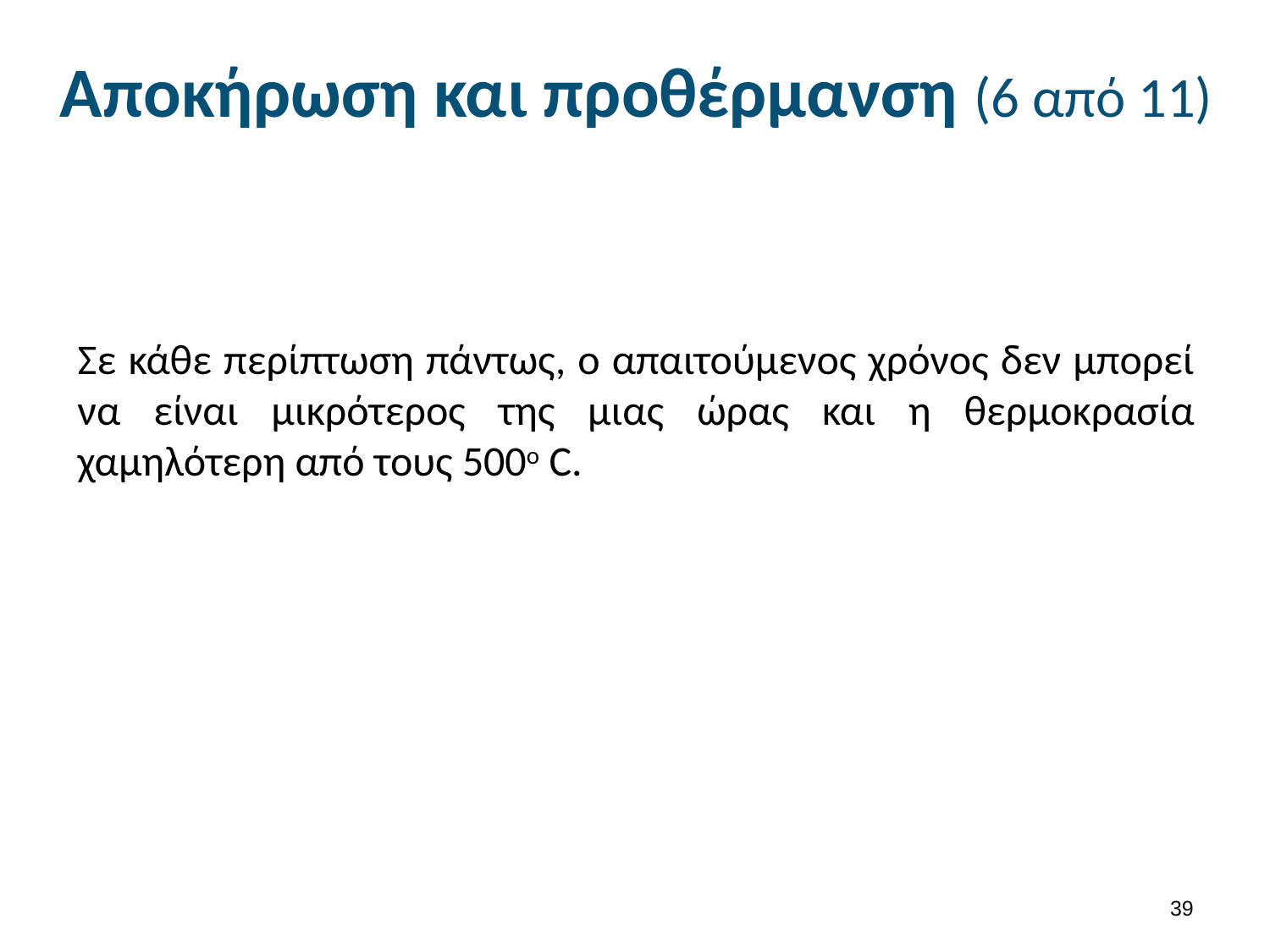

# Αποκήρωση και προθέρμανση (6 από 11)
Σε κάθε περίπτωση πάντως, ο απαιτούμενος χρόνος δεν μπορεί να είναι μικρότερος της μιας ώρας και η θερμοκρασία χαμηλότερη από τους 500ο C.
39